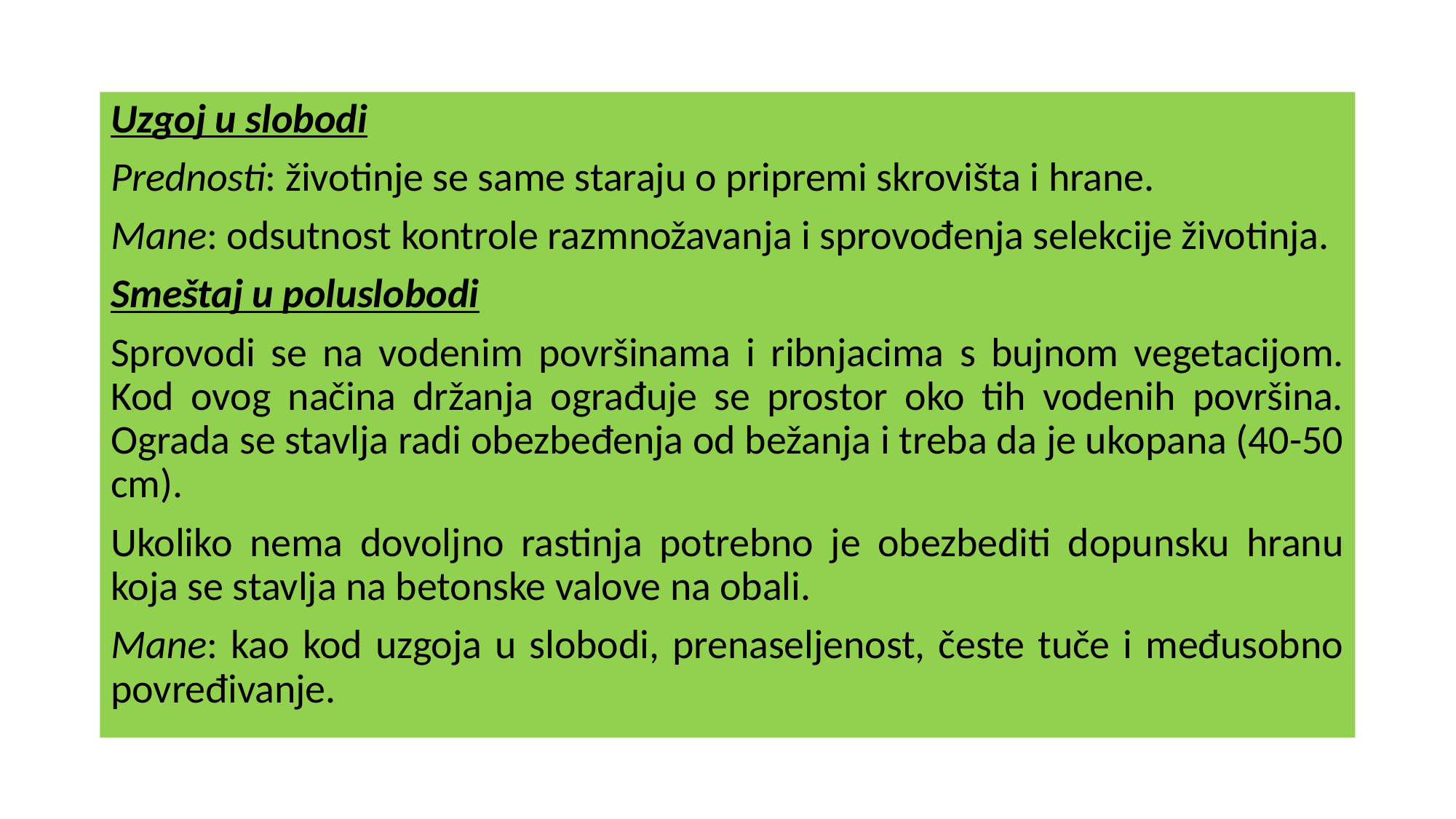

Uzgoj u slobodi
Prednosti: životinje se same staraju o pripremi skrovišta i hrane.
Mane: odsutnost kontrole razmnožavanja i sprovođenja selekcije životinja.
Smeštaj u poluslobodi
Sprovodi se na vodenim površinama i ribnjacima s bujnom vegetacijom. Kod ovog načina držanja ograđuje se prostor oko tih vodenih površina. Ograda se stavlja radi obezbeđenja od bežanja i treba da je ukopana (40-50 cm).
Ukoliko nema dovoljno rastinja potrebno je obezbediti dopunsku hranu koja se stavlja na betonske valove na obali.
Mane: kao kod uzgoja u slobodi, prenaseljenost, česte tuče i međusobno povređivanje.